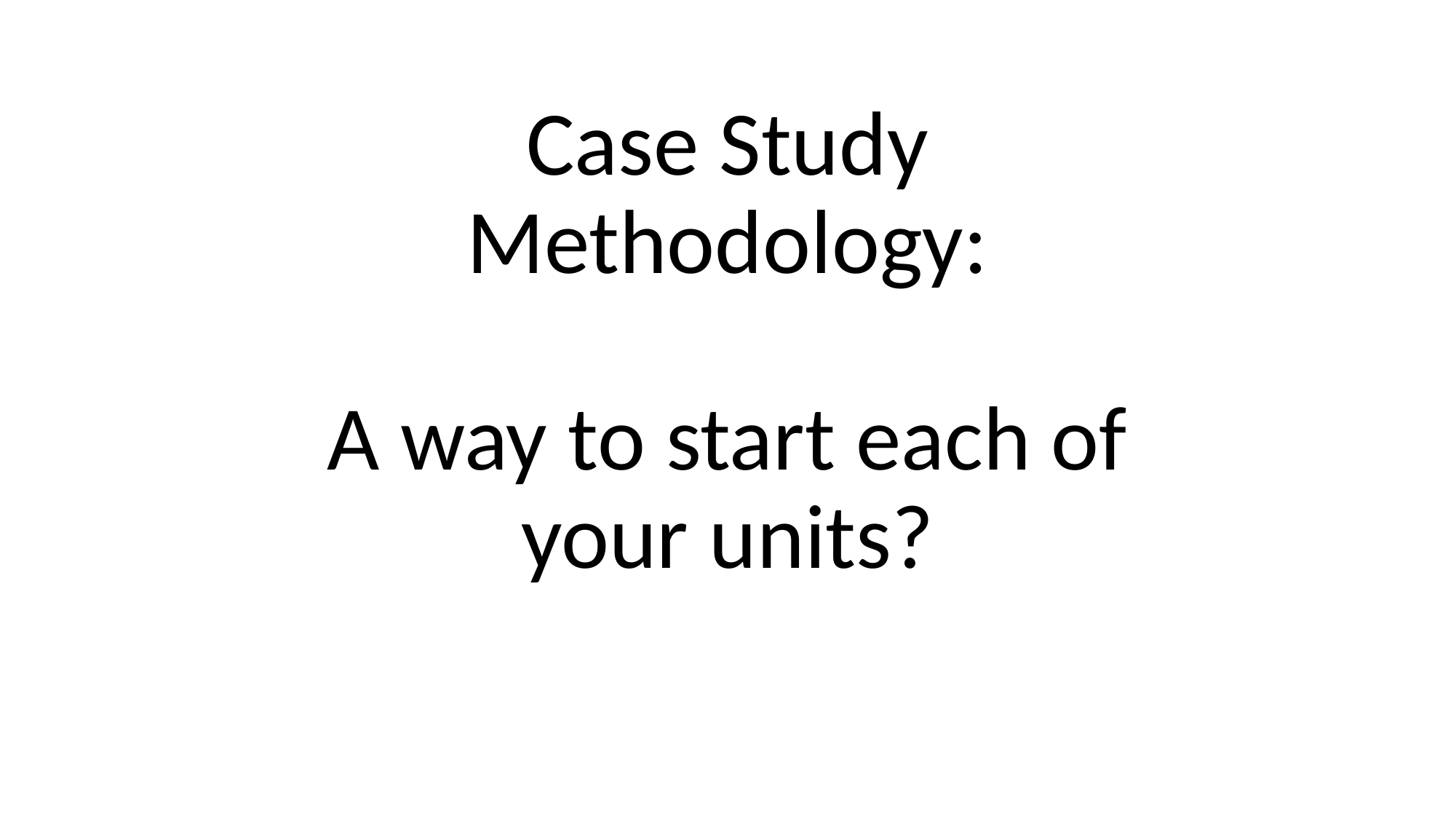

# Case Study Methodology: A way to start each of your units?